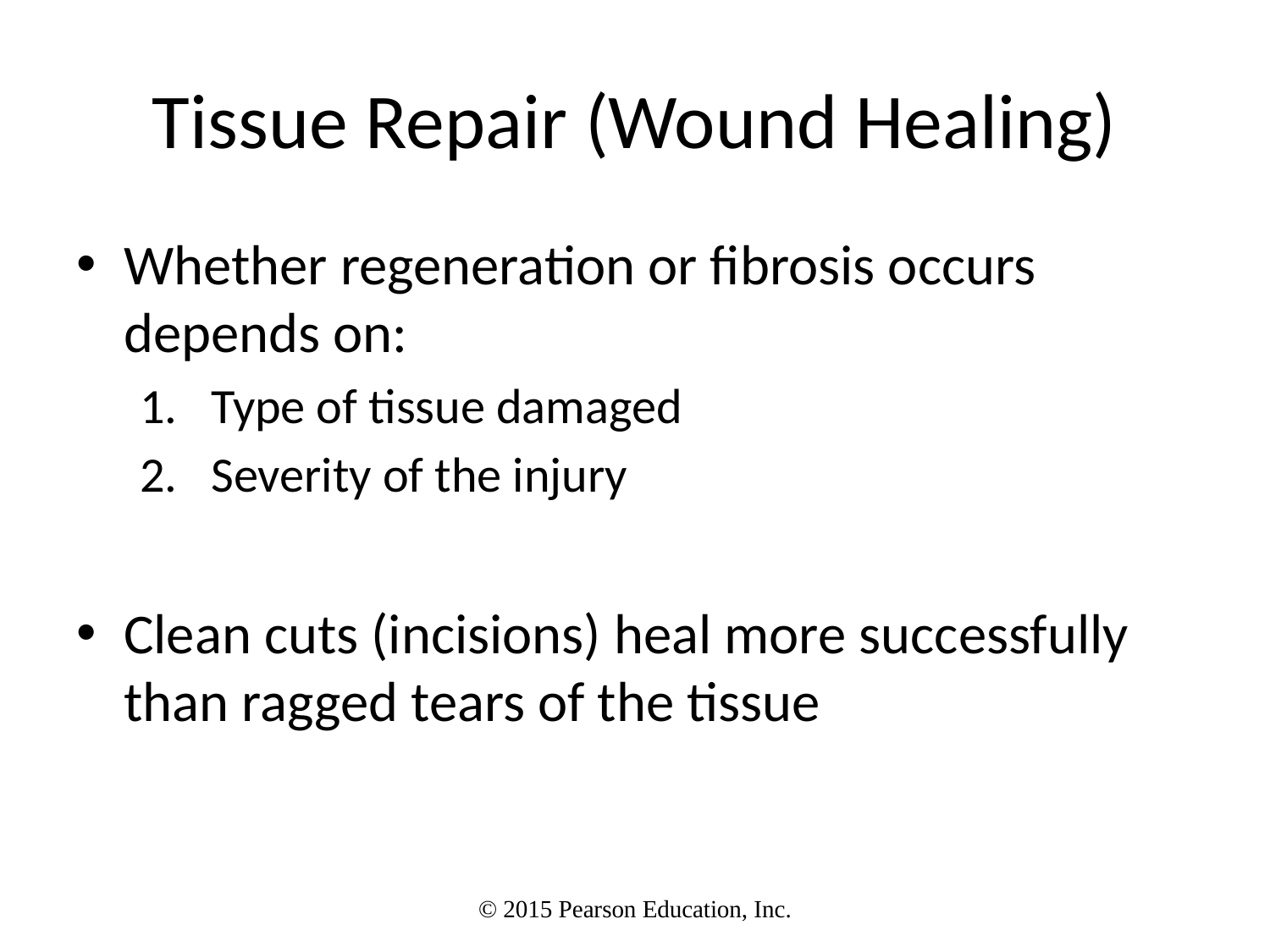

# Tissue Repair (Wound Healing)
Whether regeneration or fibrosis occurs depends on:
Type of tissue damaged
Severity of the injury

Clean cuts (incisions) heal more successfully than ragged tears of the tissue

© 2015 Pearson Education, Inc.